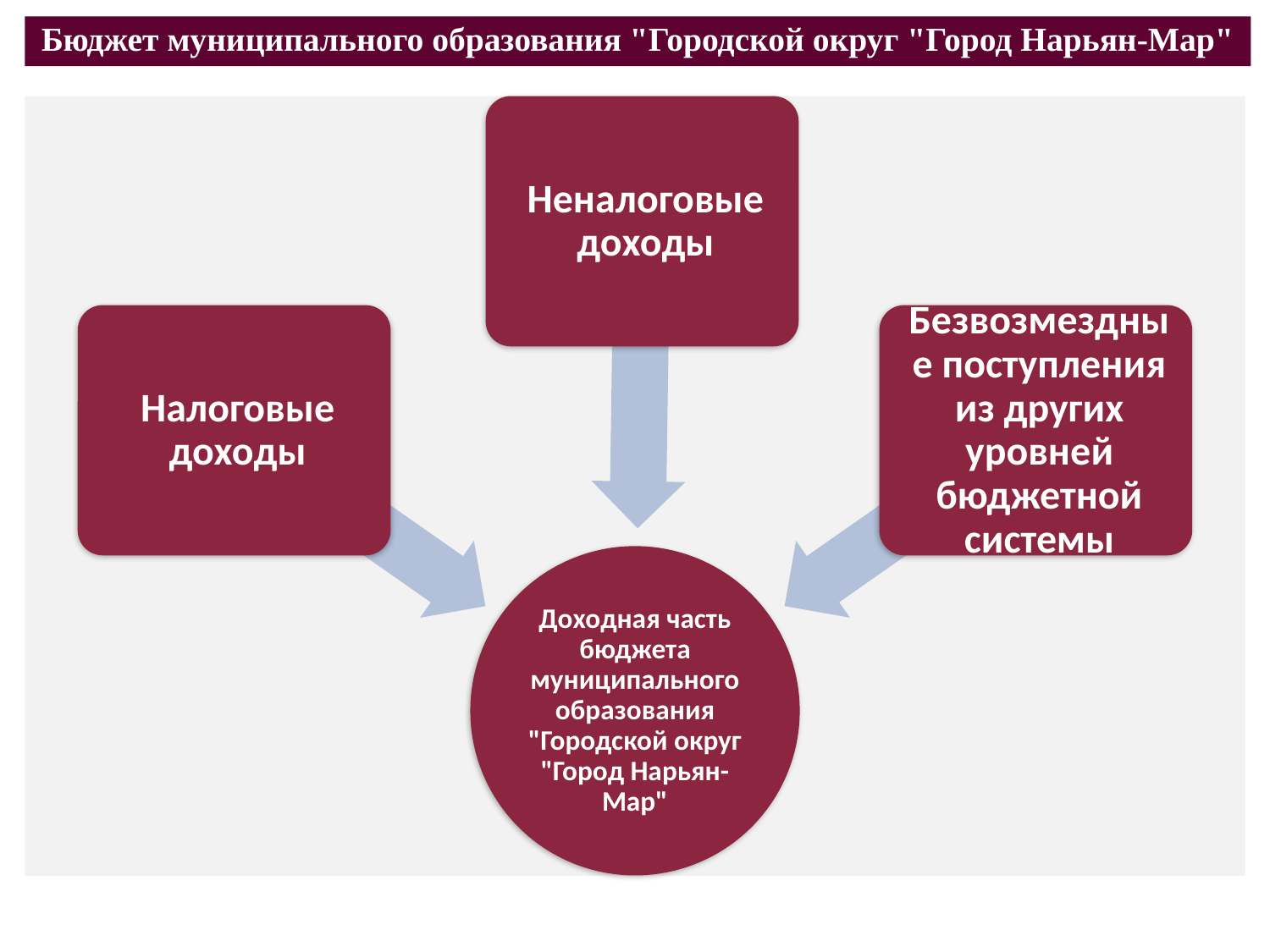

Бюджет муниципального образования "Городской округ "Город Нарьян-Мар"
Доходная часть бюджета муниципального образования "Городской округ "Город Нарьян-Мар"
Налоговые доходы
Неналоговые доходы
Безвозмездные поступления из других уровней бюджетной системы